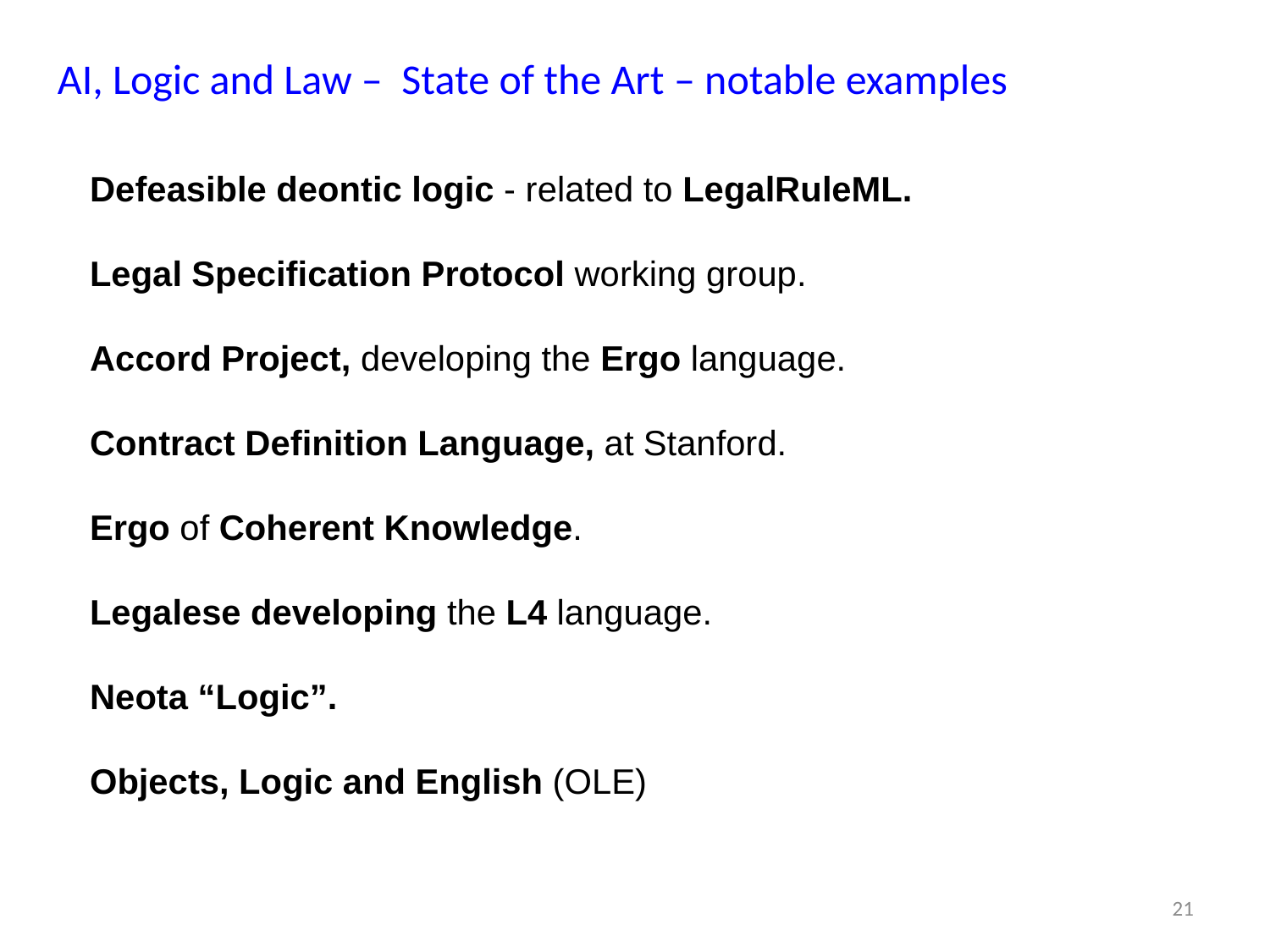

AI, Logic and Law –  State of the Art – notable examples
Defeasible deontic logic - related to LegalRuleML.

Legal Specification Protocol working group.

Accord Project, developing the Ergo language.

Contract Definition Language, at Stanford.

Ergo of Coherent Knowledge.

Legalese developing the L4 language.

Neota “Logic”.

Objects, Logic and English (OLE)

21